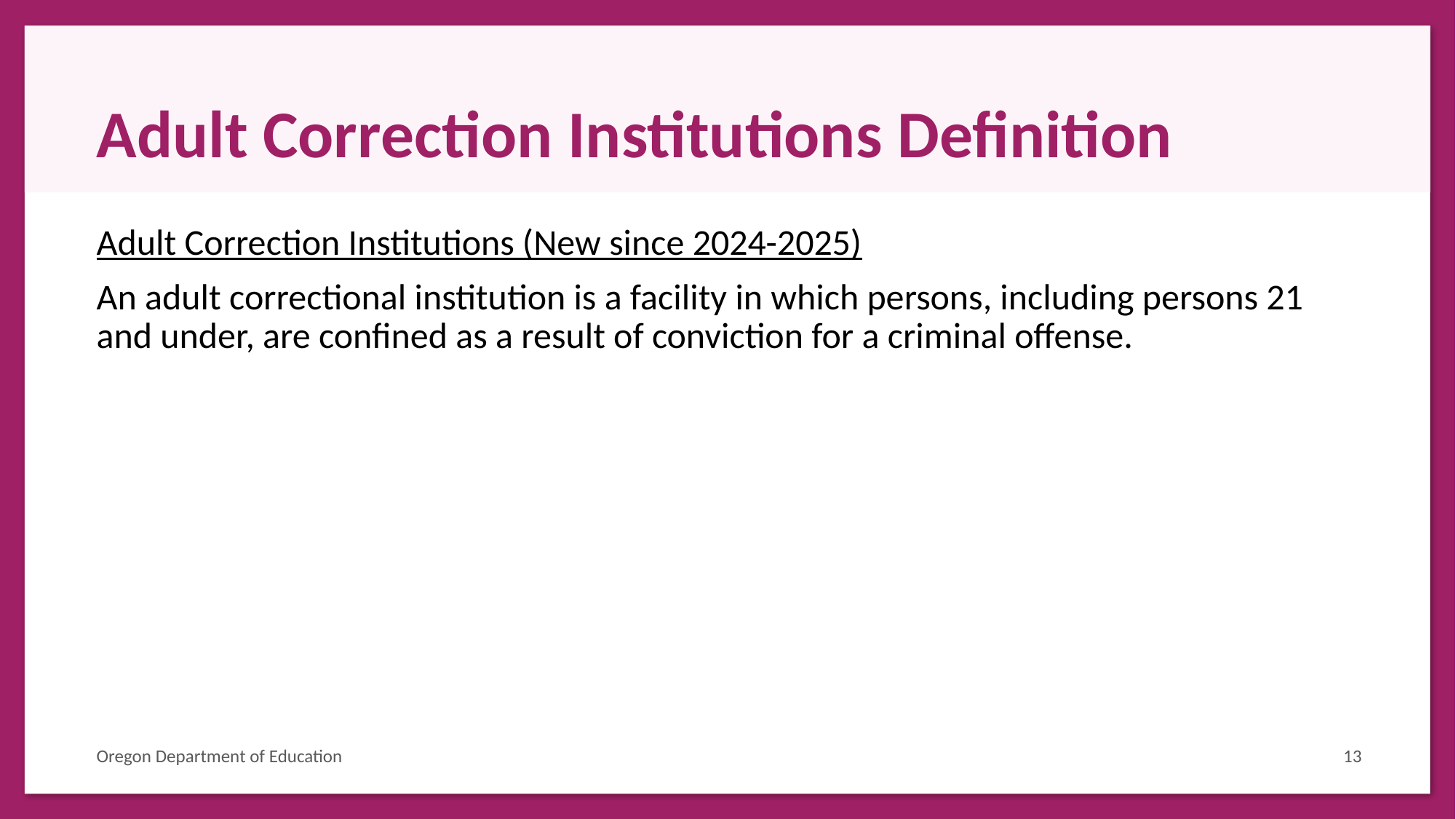

# Adult Correction Institutions Definition
Adult Correction Institutions (New since 2024-2025)
An adult correctional institution is a facility in which persons, including persons 21 and under, are confined as a result of conviction for a criminal offense.
Oregon Department of Education
13